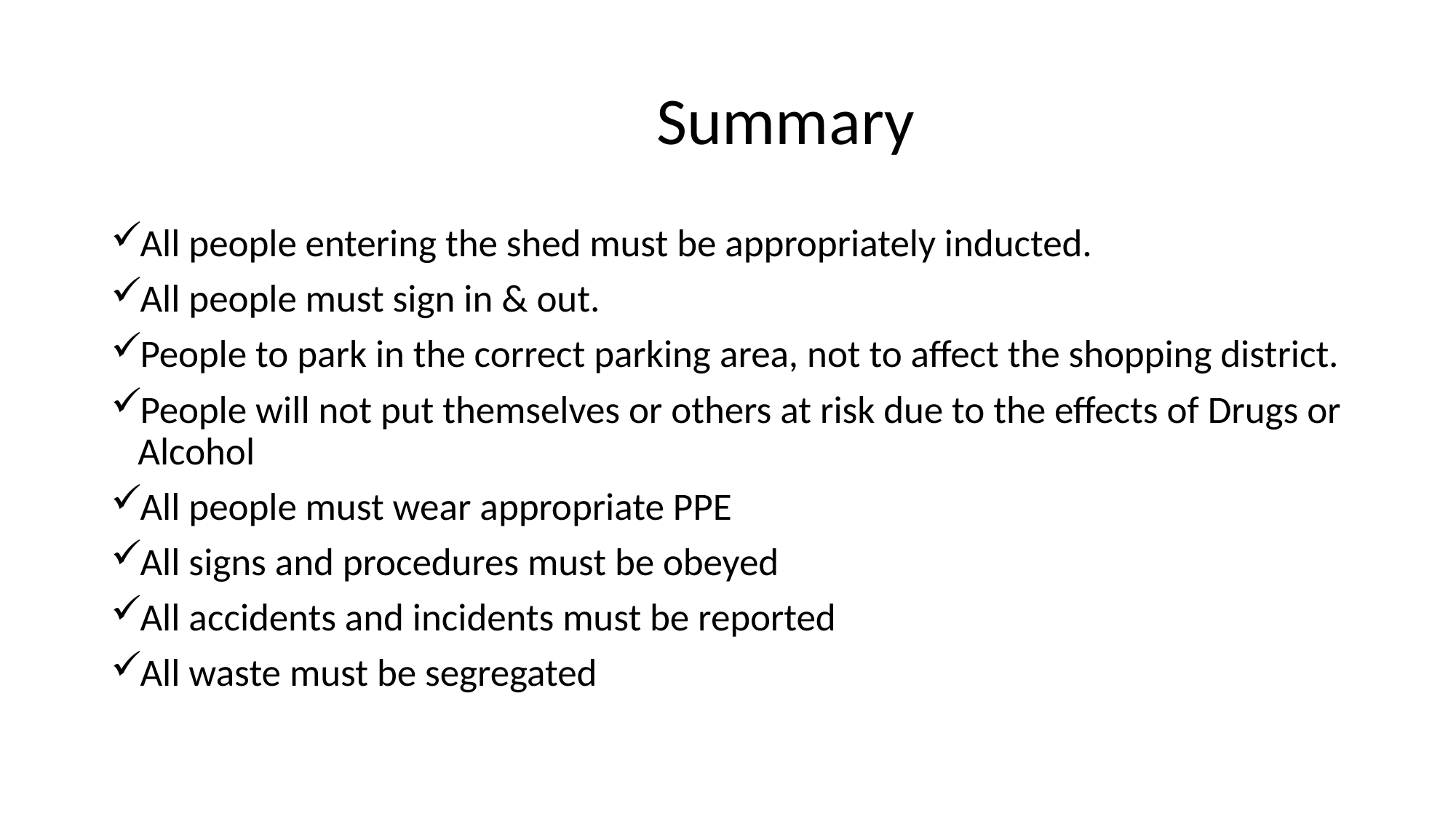

# Summary
All people entering the shed must be appropriately inducted.
All people must sign in & out.
People to park in the correct parking area, not to affect the shopping district.
People will not put themselves or others at risk due to the effects of Drugs or Alcohol
All people must wear appropriate PPE
All signs and procedures must be obeyed
All accidents and incidents must be reported
All waste must be segregated